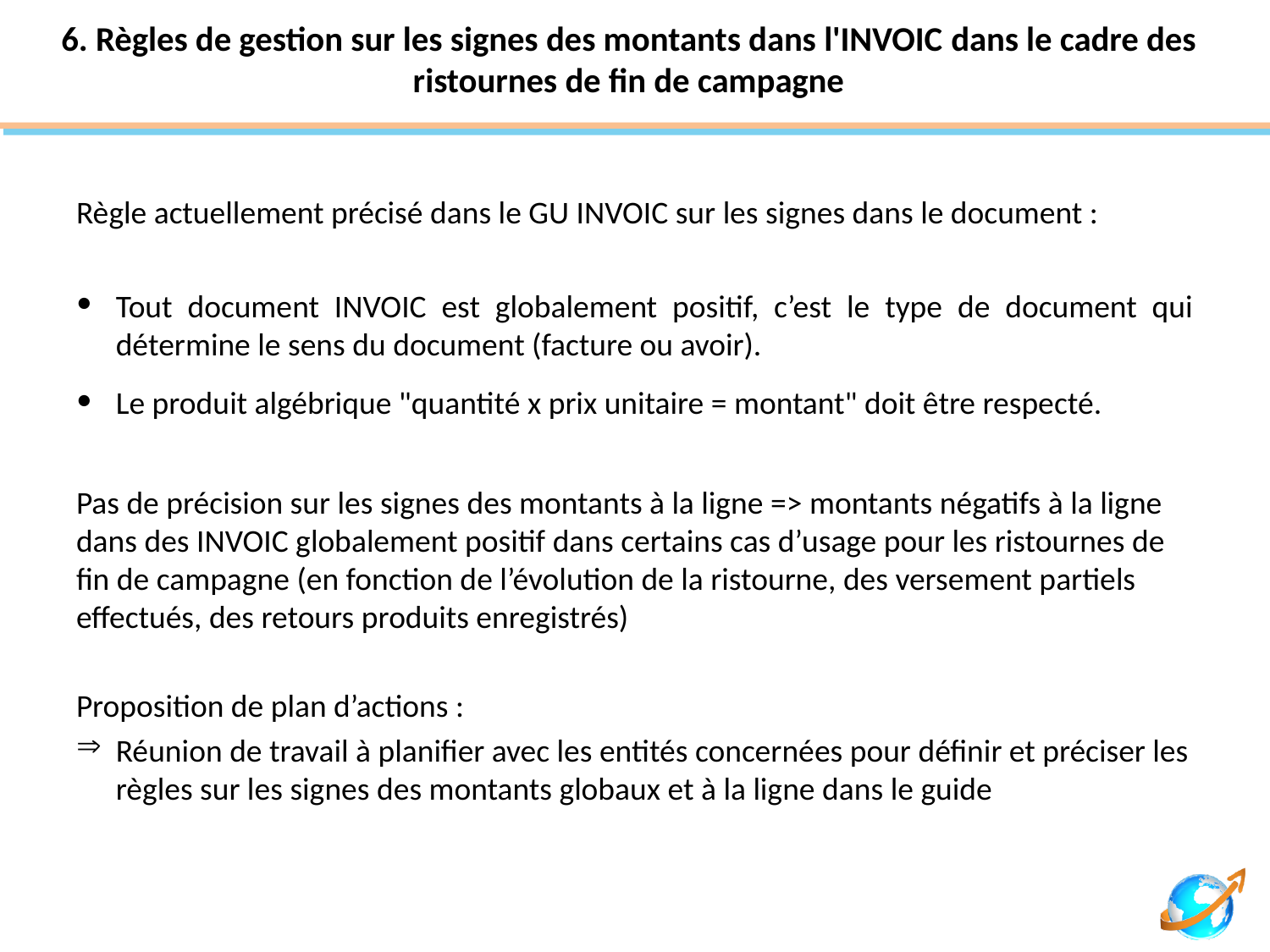

# 6. Règles de gestion sur les signes des montants dans l'INVOIC dans le cadre des ristournes de fin de campagne
Règle actuellement précisé dans le GU INVOIC sur les signes dans le document :

Tout document INVOIC est globalement positif, c’est le type de document qui détermine le sens du document (facture ou avoir).
Le produit algébrique "quantité x prix unitaire = montant" doit être respecté.

Pas de précision sur les signes des montants à la ligne => montants négatifs à la ligne dans des INVOIC globalement positif dans certains cas d’usage pour les ristournes de fin de campagne (en fonction de l’évolution de la ristourne, des versement partiels effectués, des retours produits enregistrés)

Proposition de plan d’actions :
Réunion de travail à planifier avec les entités concernées pour définir et préciser les règles sur les signes des montants globaux et à la ligne dans le guide